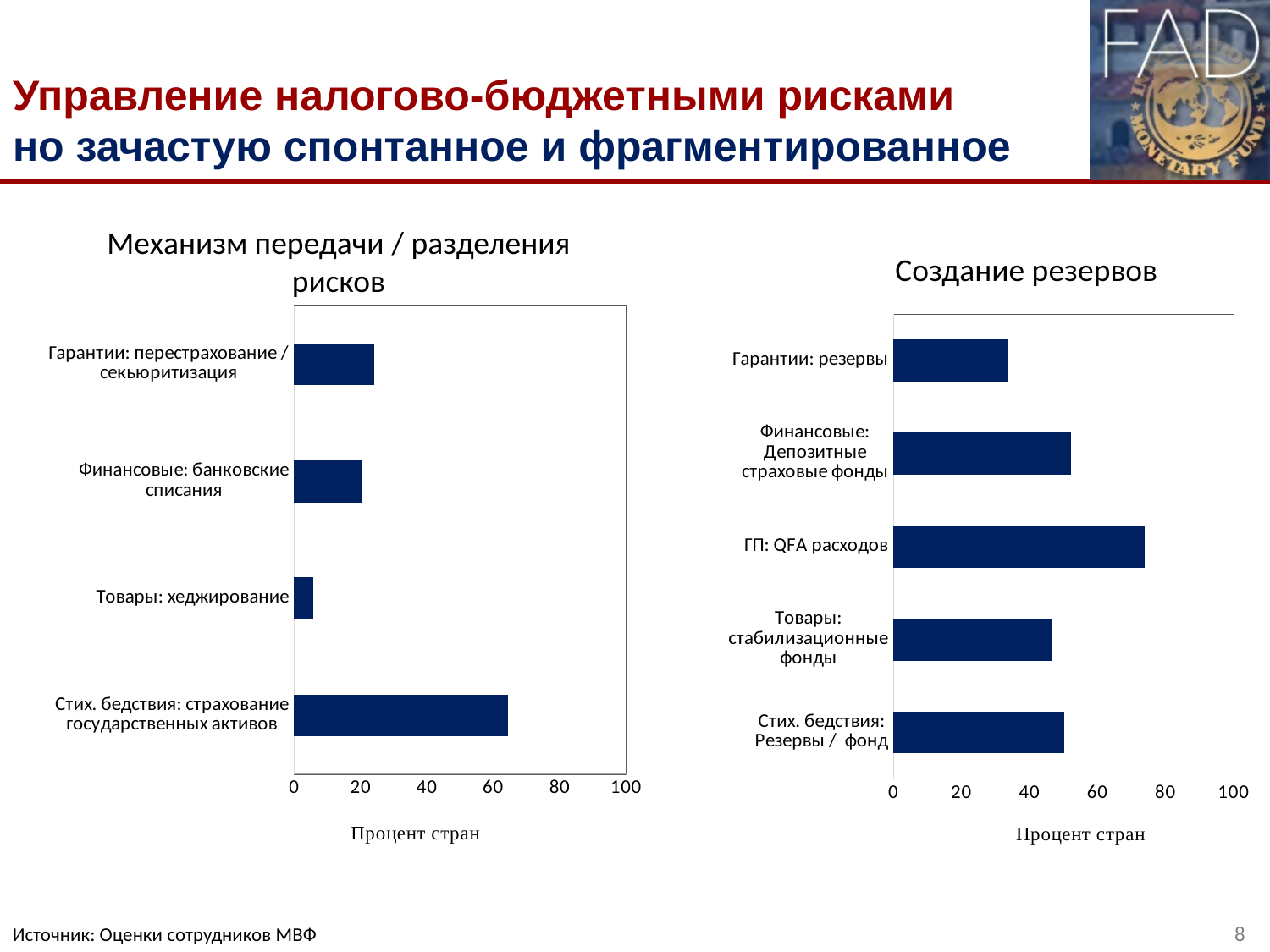

# Управление налогово-бюджетными рисками но зачастую спонтанное и фрагментированное
Механизм передачи / разделения рисков
Создание резервов

### Chart

| Category |  |
|---|---|
| Стих. бедствия: страхование государственных активов | 64.28571428571429 |
| Товары: хеджирование | 5.555555555555555 |
| Финансовые: банковские списания | 20.2 |
| Гарантии: перестрахование / секьюритизация | 23.91304347826087 |

### Chart

| Category |  |
|---|---|
| Стих. бедствия: Резервы /  фонд | 50.0 |
| Товары: стабилизационные фонды | 46.2962962962963 |
| ГП: QFA расходов | 73.7 |
| Финансовые: Депозитные страховые фонды | 52.12765957446809 |
| Гарантии: резервы | 33.33333333333333 |
8
Источник: Оценки сотрудников МВФ